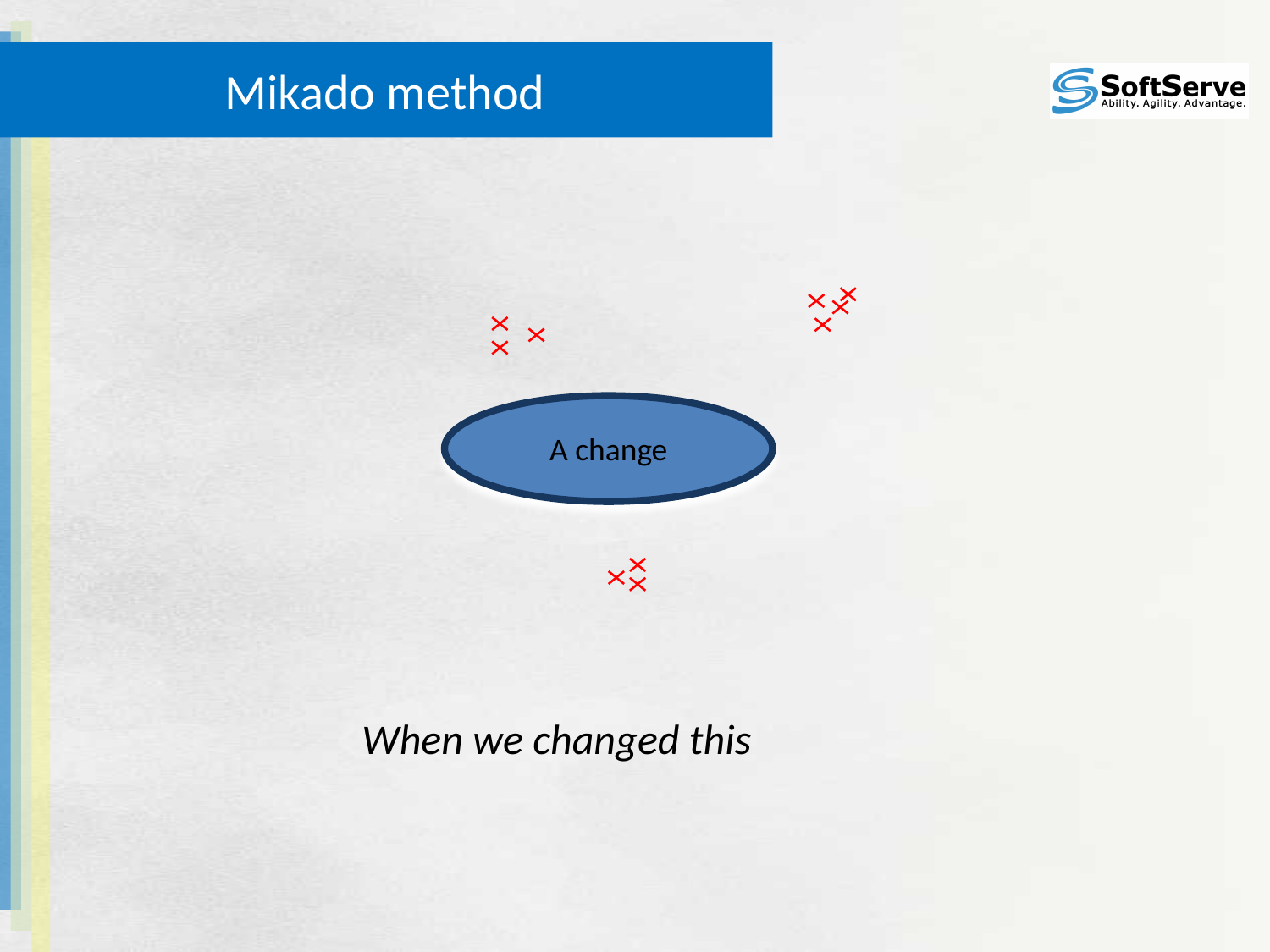

# Mikado method

A change
When we changed this